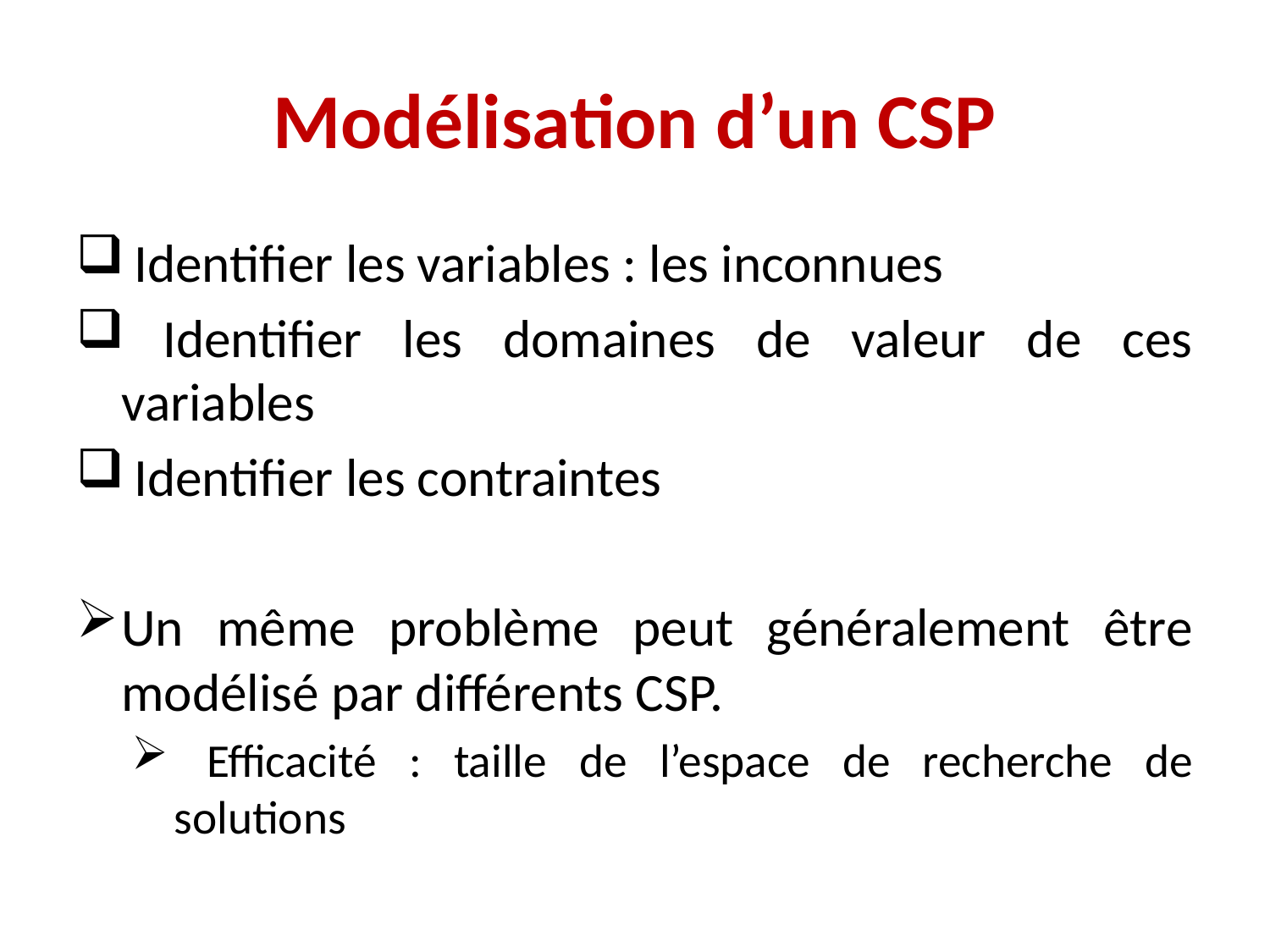

# Modélisation d’un CSP
 Identifier les variables : les inconnues
 Identifier les domaines de valeur de ces variables
 Identifier les contraintes

Un même problème peut généralement être modélisé par différents CSP.
 Efficacité : taille de l’espace de recherche de solutions